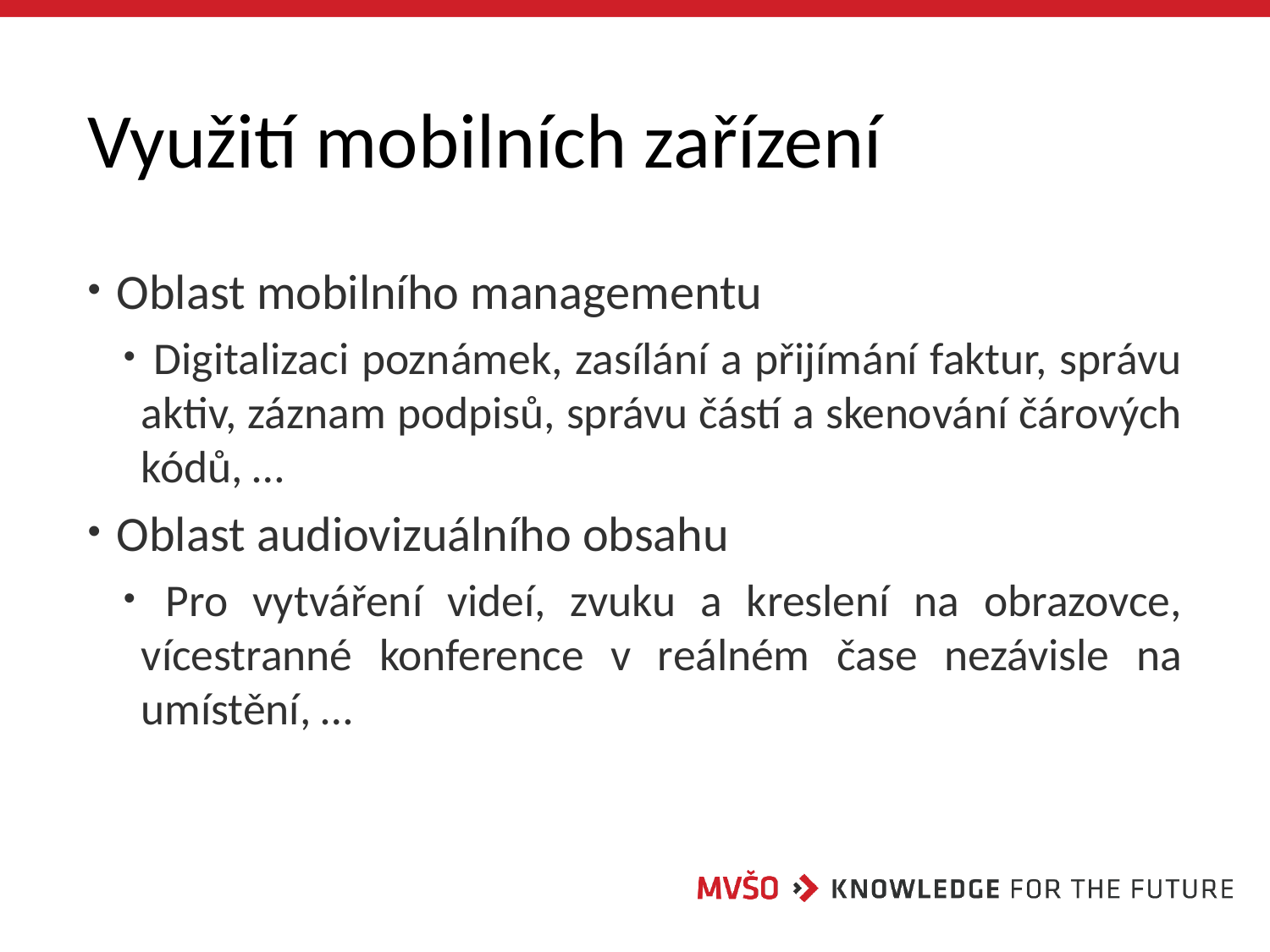

# Využití mobilních zařízení
 Oblast mobilního managementu
 Digitalizaci poznámek, zasílání a přijímání faktur, správu aktiv, záznam podpisů, správu částí a skenování čárových kódů, …
 Oblast audiovizuálního obsahu
 Pro vytváření videí, zvuku a kreslení na obrazovce, vícestranné konference v reálném čase nezávisle na umístění, …